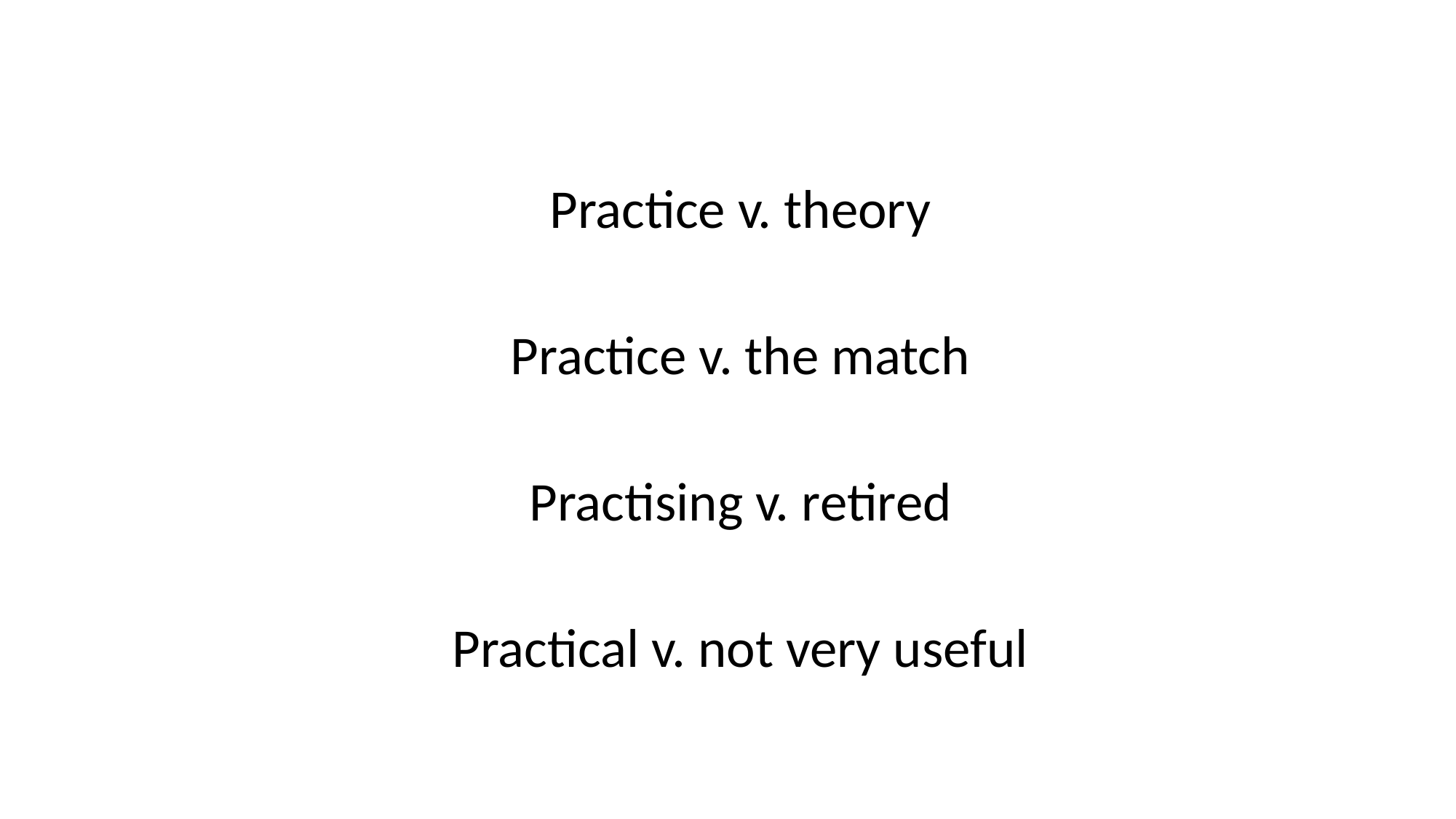

Practice v. theory
Practice v. the match
Practising v. retired
Practical v. not very useful